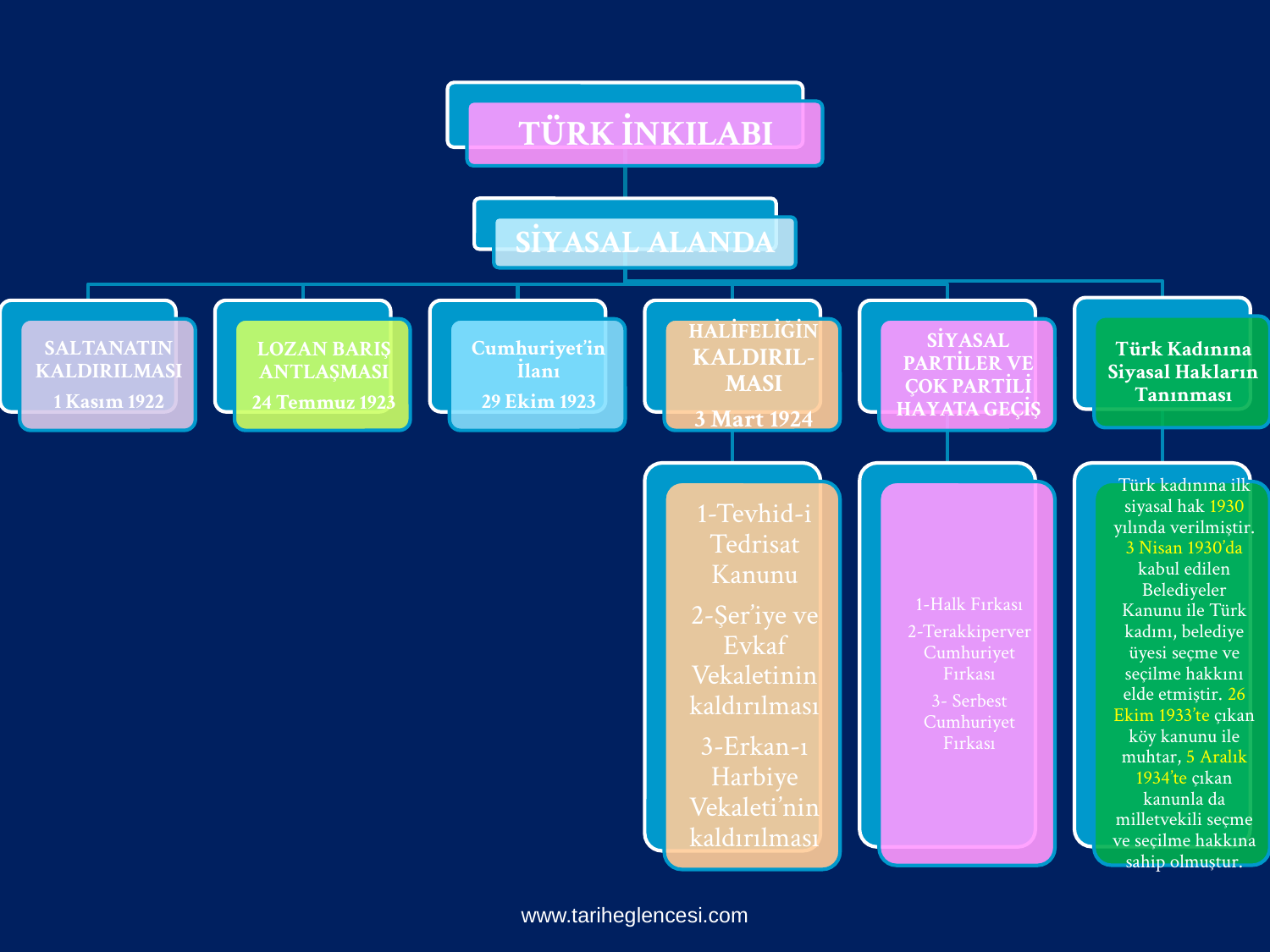

TÜRK İNKILABI
SİYASAL ALANDA
SALTANATIN KALDIRILMASI
1 Kasım 1922

LOZAN BARIŞ ANTLAŞMASI
24 Temmuz 1923

Cumhuriyet’in İlanı
29 Ekim 1923
HALİFELİĞİN KALDIRIL-MASI
3 Mart 1924
1-Tevhid-i Tedrisat Kanunu
2-Şer’iye ve Evkaf Vekaletinin kaldırılması
3-Erkan-ı Harbiye Vekaleti’nin kaldırılması
SİYASAL PARTİLER VE ÇOK PARTİLİ HAYATA GEÇİŞ
1-Halk Fırkası
2-Terakkiperver Cumhuriyet Fırkası
3- Serbest Cumhuriyet Fırkası
Türk Kadınına Siyasal Hakların Tanınması
Türk kadınına ilk siyasal hak 1930 yılında verilmiştir. 3 Nisan 1930’da kabul edilen Belediyeler Kanunu ile Türk kadını, belediye üyesi seçme ve seçilme hakkını elde etmiştir. 26 Ekim 1933’te çıkan köy kanunu ile muhtar, 5 Aralık 1934’te çıkan kanunla da milletvekili seçme ve seçilme hakkına sahip olmuştur.
www.tariheglencesi.com